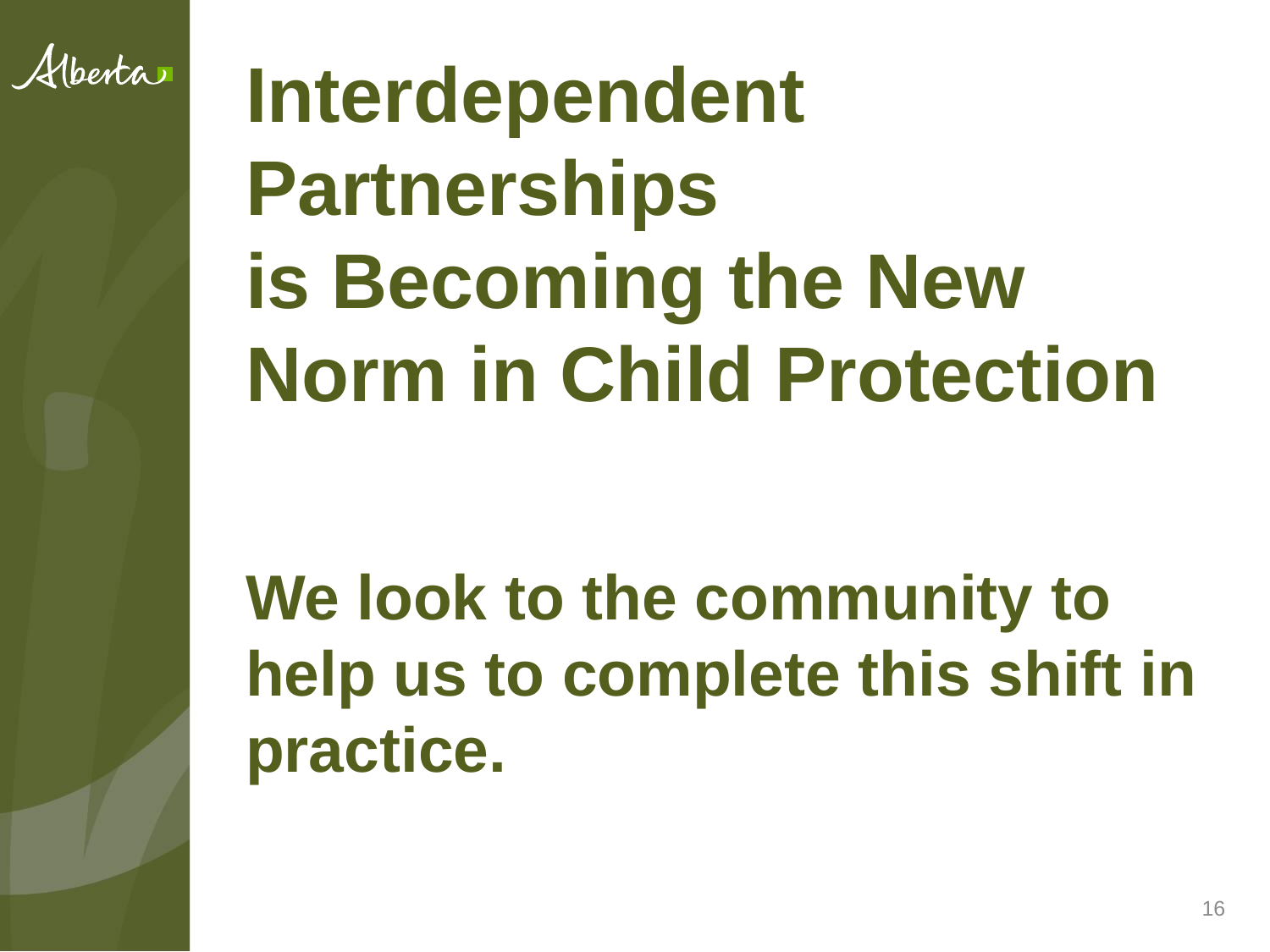

# Interdependent Partnerships is Becoming the New Norm in Child Protection
We look to the community to help us to complete this shift in practice.

16